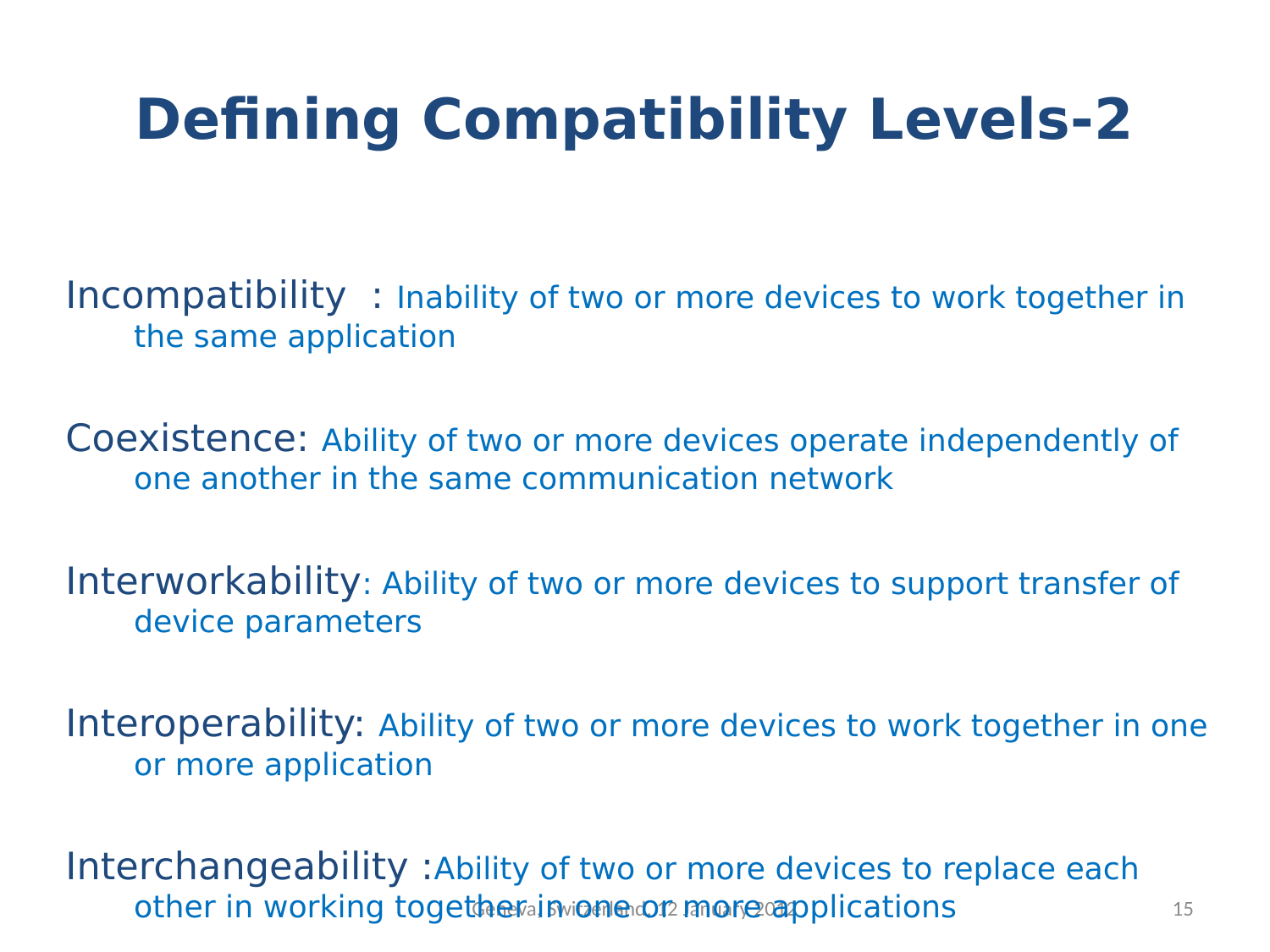

# Defining Compatibility Levels-2
Incompatibility  : Inability of two or more devices to work together in the same application

Coexistence: Ability of two or more devices operate independently of one another in the same communication network

Interworkability: Ability of two or more devices to support transfer of device parameters

Interoperability: Ability of two or more devices to work together in one or more application

Interchangeability :Ability of two or more devices to replace each other in working together in one or more applications

Geneva, Switzerland, 12 January 2012
15